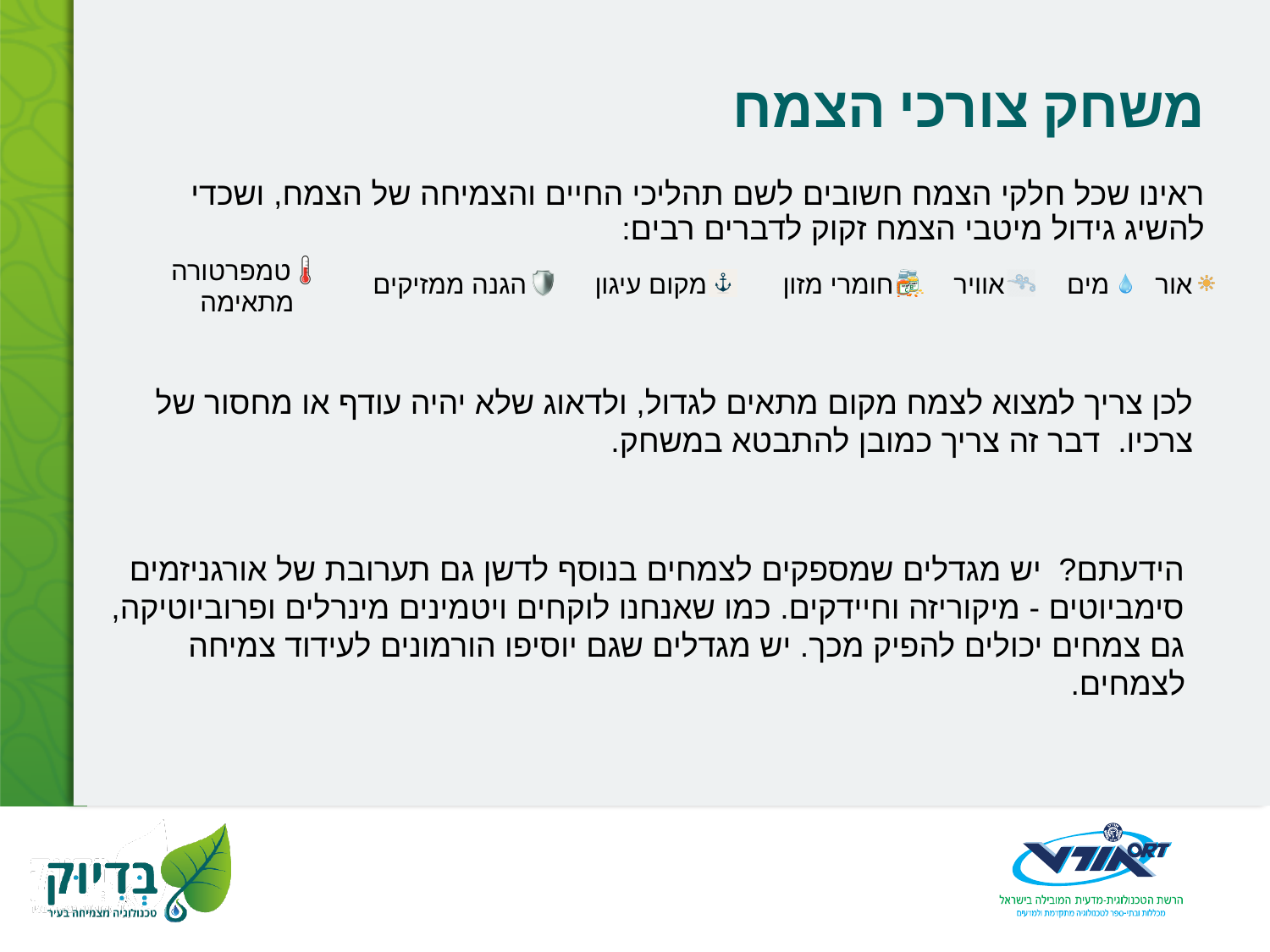

# משחק צורכי הצמח
ראינו שכל חלקי הצמח חשובים לשם תהליכי החיים והצמיחה של הצמח, ושכדי להשיג גידול מיטבי הצמח זקוק לדברים רבים:

הגנה ממזיקים
מקום עיגון
חומרי מזון
אוויר
מים
אור
טמפרטורה מתאימה
לכן צריך למצוא לצמח מקום מתאים לגדול, ולדאוג שלא יהיה עודף או מחסור של צרכיו.  דבר זה צריך כמובן להתבטא במשחק.

הידעתם?  יש מגדלים שמספקים לצמחים בנוסף לדשן גם תערובת של אורגניזמים סימביוטים - מיקוריזה וחיידקים. כמו שאנחנו לוקחים ויטמינים מינרלים ופרוביוטיקה, גם צמחים יכולים להפיק מכך. יש מגדלים שגם יוסיפו הורמונים לעידוד צמיחה לצמחים.